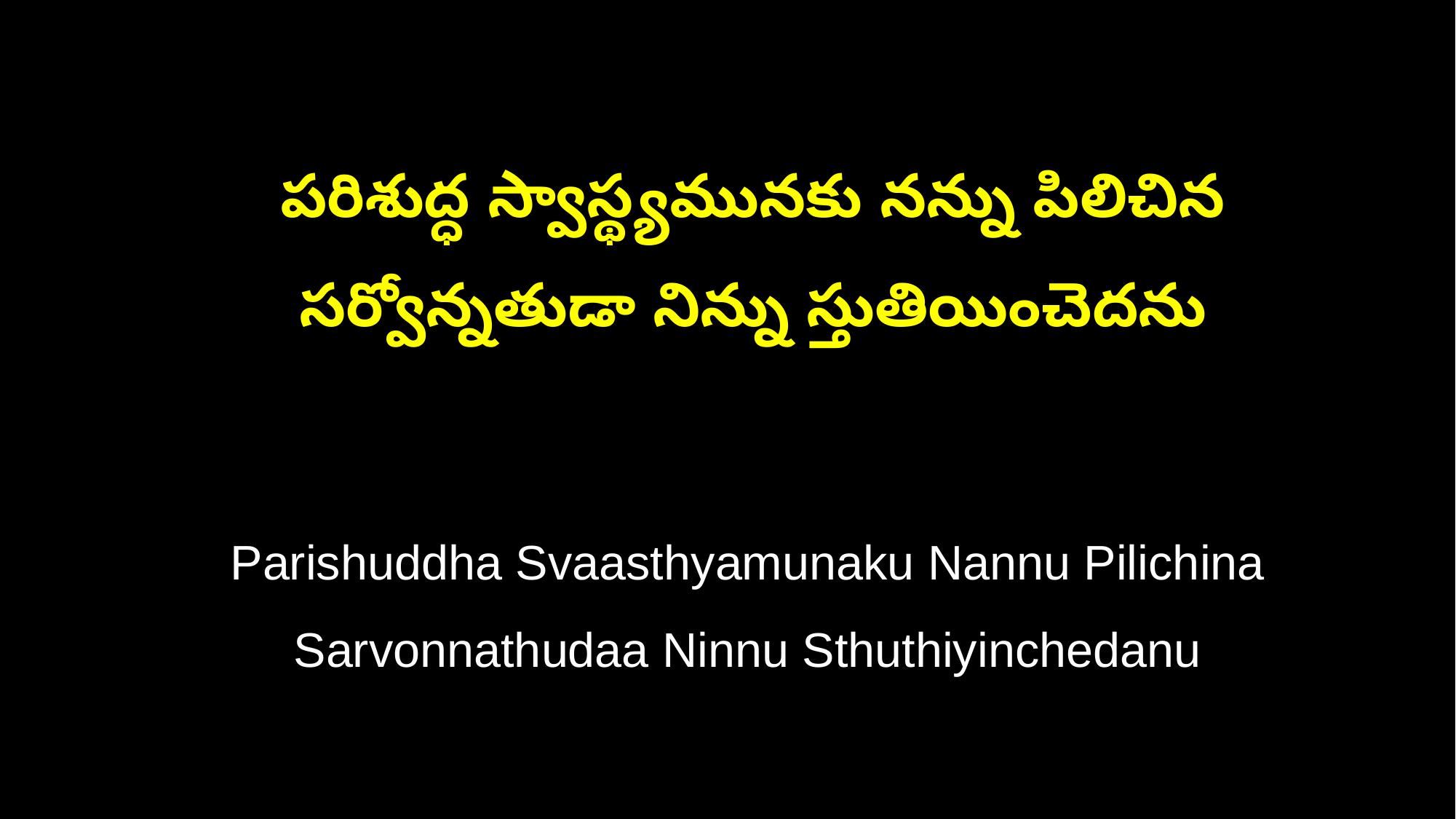

పరిశుద్ధ స్వాస్థ్యమునకు నన్ను పిలిచిన
   సర్వోన్నతుడా నిన్ను స్తుతియించెదను
   Parishuddha Svaasthyamunaku Nannu Pilichina
   Sarvonnathudaa Ninnu Sthuthiyinchedanu